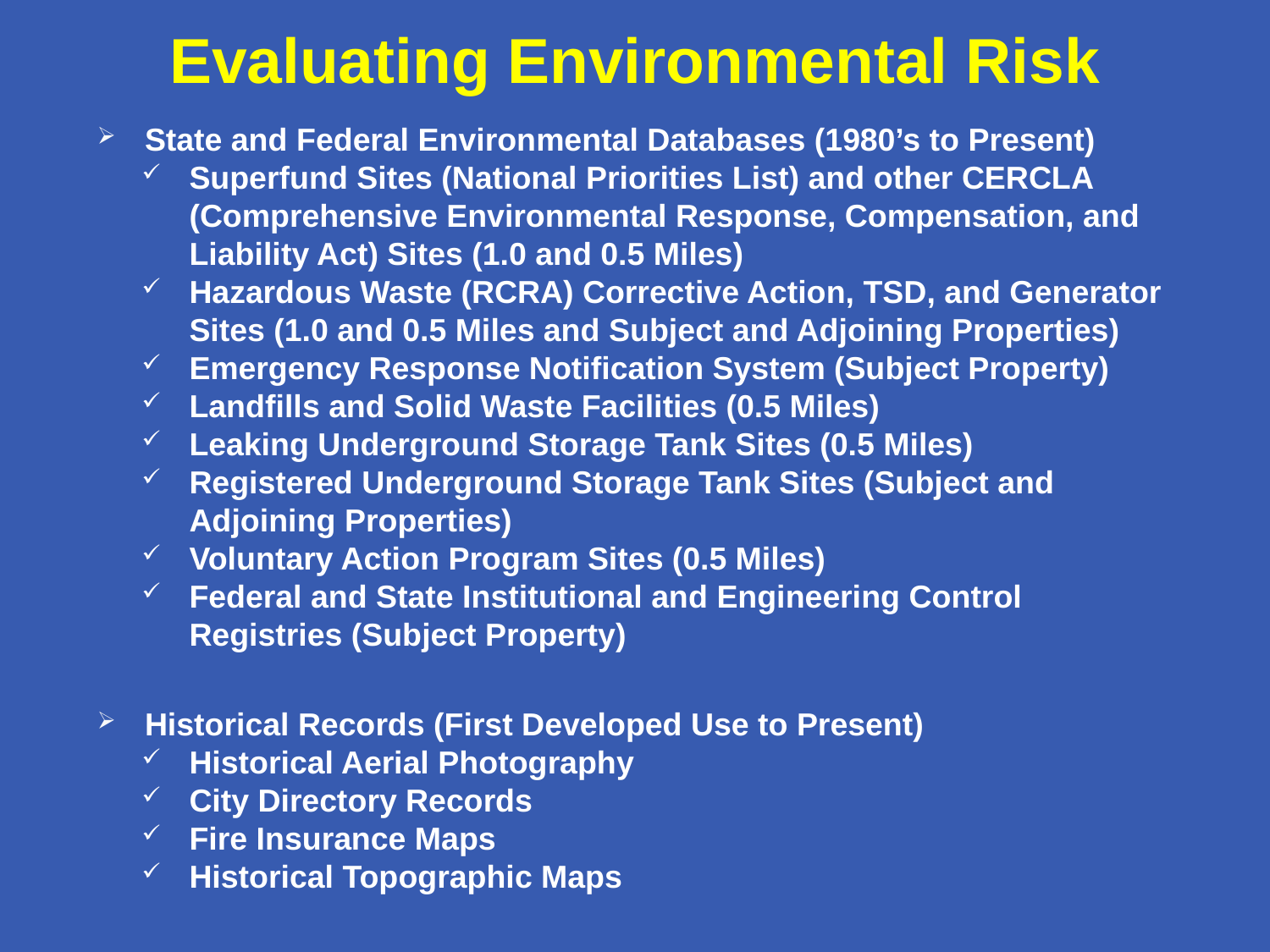

# Evaluating Environmental Risk
State and Federal Environmental Databases (1980’s to Present)
Superfund Sites (National Priorities List) and other CERCLA  (Comprehensive Environmental Response, Compensation, and Liability Act) Sites (1.0 and 0.5 Miles)
Hazardous Waste (RCRA) Corrective Action, TSD, and Generator Sites (1.0 and 0.5 Miles and Subject and Adjoining Properties)
Emergency Response Notification System (Subject Property)
Landfills and Solid Waste Facilities (0.5 Miles)
Leaking Underground Storage Tank Sites (0.5 Miles)
Registered Underground Storage Tank Sites (Subject and Adjoining Properties)
Voluntary Action Program Sites (0.5 Miles)
Federal and State Institutional and Engineering Control Registries (Subject Property)

Historical Records (First Developed Use to Present)
Historical Aerial Photography
City Directory Records
Fire Insurance Maps
Historical Topographic Maps